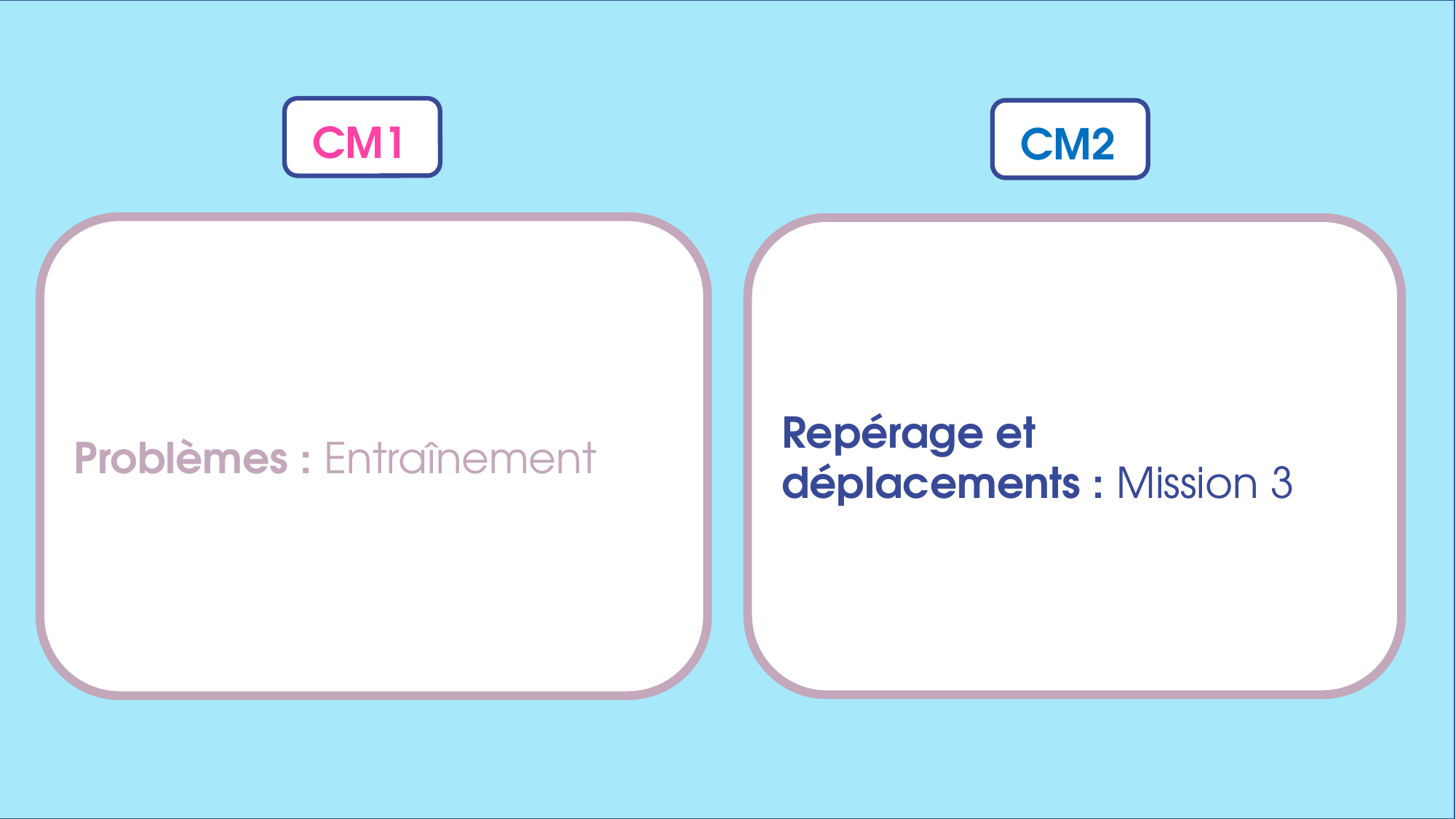

CM1

CM2
Problèmes : Entraînement
Repérage et déplacements : Mission 3
www.maitresseherisson.com